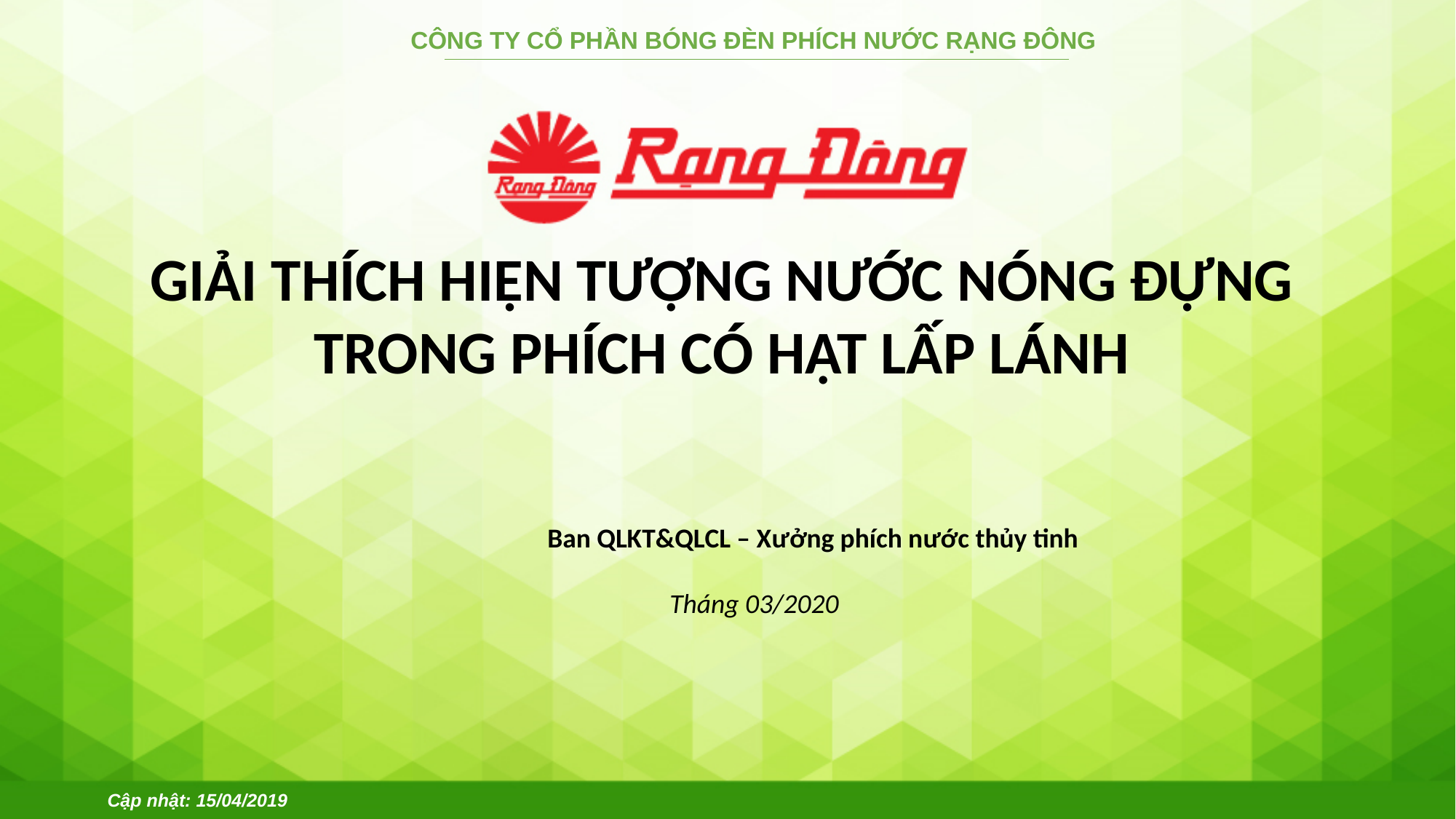

GIẢI THÍCH HIỆN TƯỢNG NƯỚC NÓNG ĐỰNG TRONG PHÍCH CÓ HẠT LẤP LÁNH
                   Ban QLKT&QLCL – Xưởng phích nước thủy tinh

Tháng 03/2020